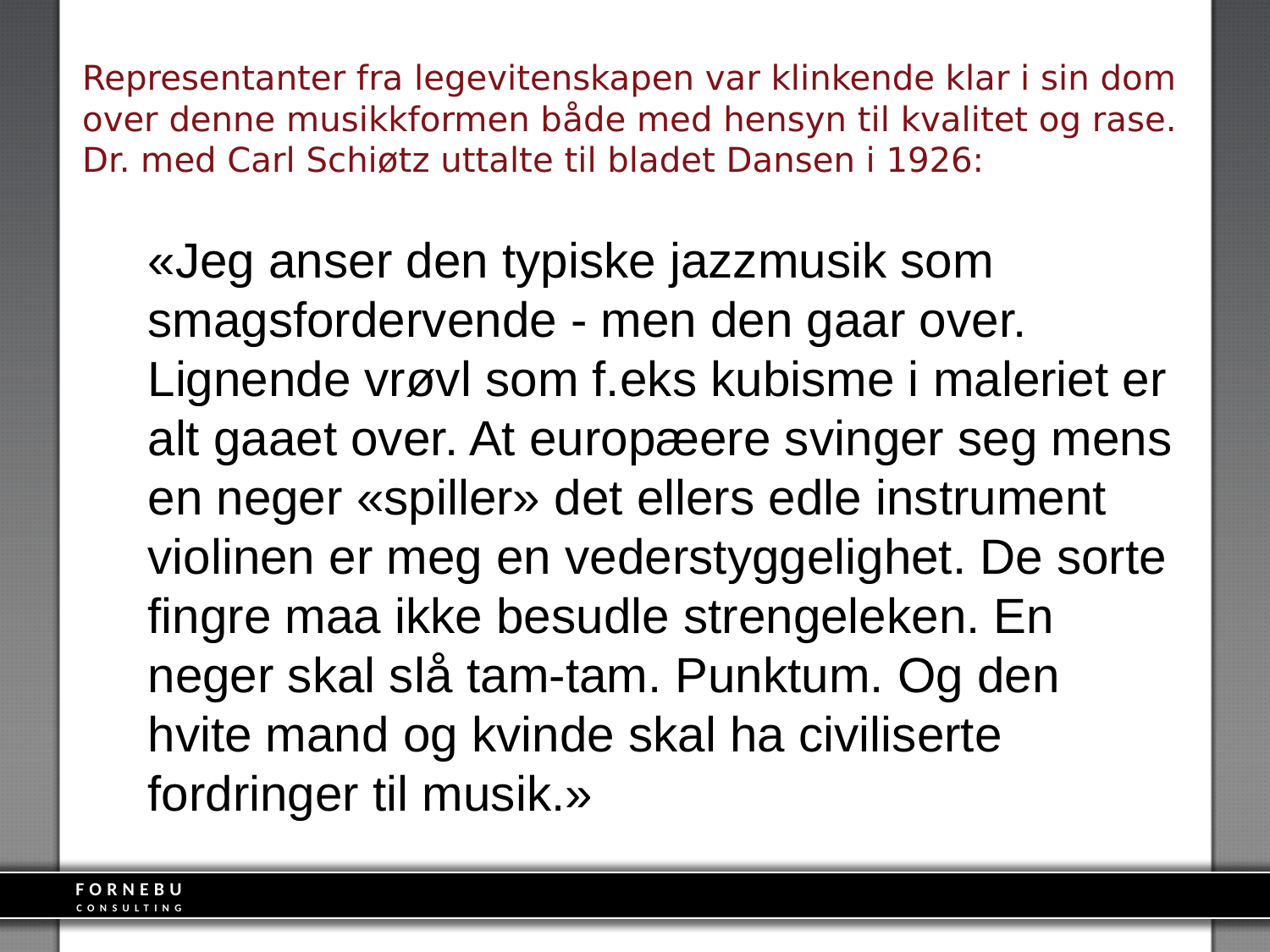

# Representanter fra legevitenskapen var klinkende klar i sin dom over denne musikkformen både med hensyn til kvalitet og rase. Dr. med Carl Schiøtz uttalte til bladet Dansen i 1926:
«Jeg anser den typiske jazzmusik som smagsfordervende - men den gaar over. Lignende vrøvl som f.eks kubisme i maleriet er alt gaaet over. At europæere svinger seg mens en neger «spiller» det ellers edle instrument violinen er meg en vederstyggelighet. De sorte fingre maa ikke besudle strengeleken. En neger skal slå tam-tam. Punktum. Og den hvite mand og kvinde skal ha civiliserte fordringer til musik.»